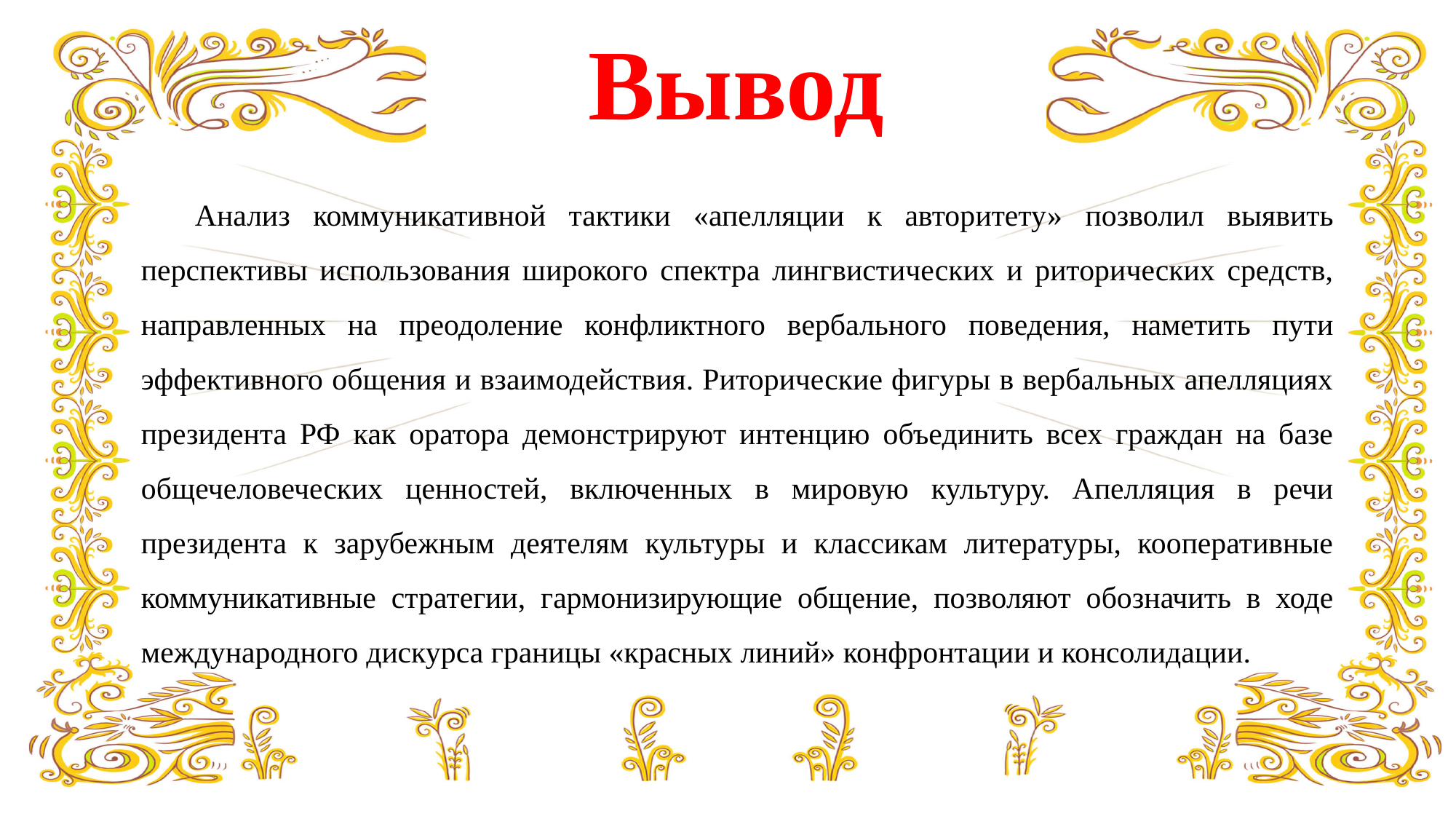

Вывод
Анализ коммуникативной тактики «апелляции к авторитету» позволил выявить перспективы использования широкого спектра лингвистических и риторических средств, направленных на преодоление конфликтного вербального поведения, наметить пути эффективного общения и взаимодействия. Риторические фигуры в вербальных апелляциях президента РФ как оратора демонстрируют интенцию объединить всех граждан на базе общечеловеческих ценностей, включенных в мировую культуру. Апелляция в речи президента к зарубежным деятелям культуры и классикам литературы, кооперативные коммуникативные стратегии, гармонизирующие общение, позволяют обозначить в ходе международного дискурса границы «красных линий» конфронтации и консолидации.